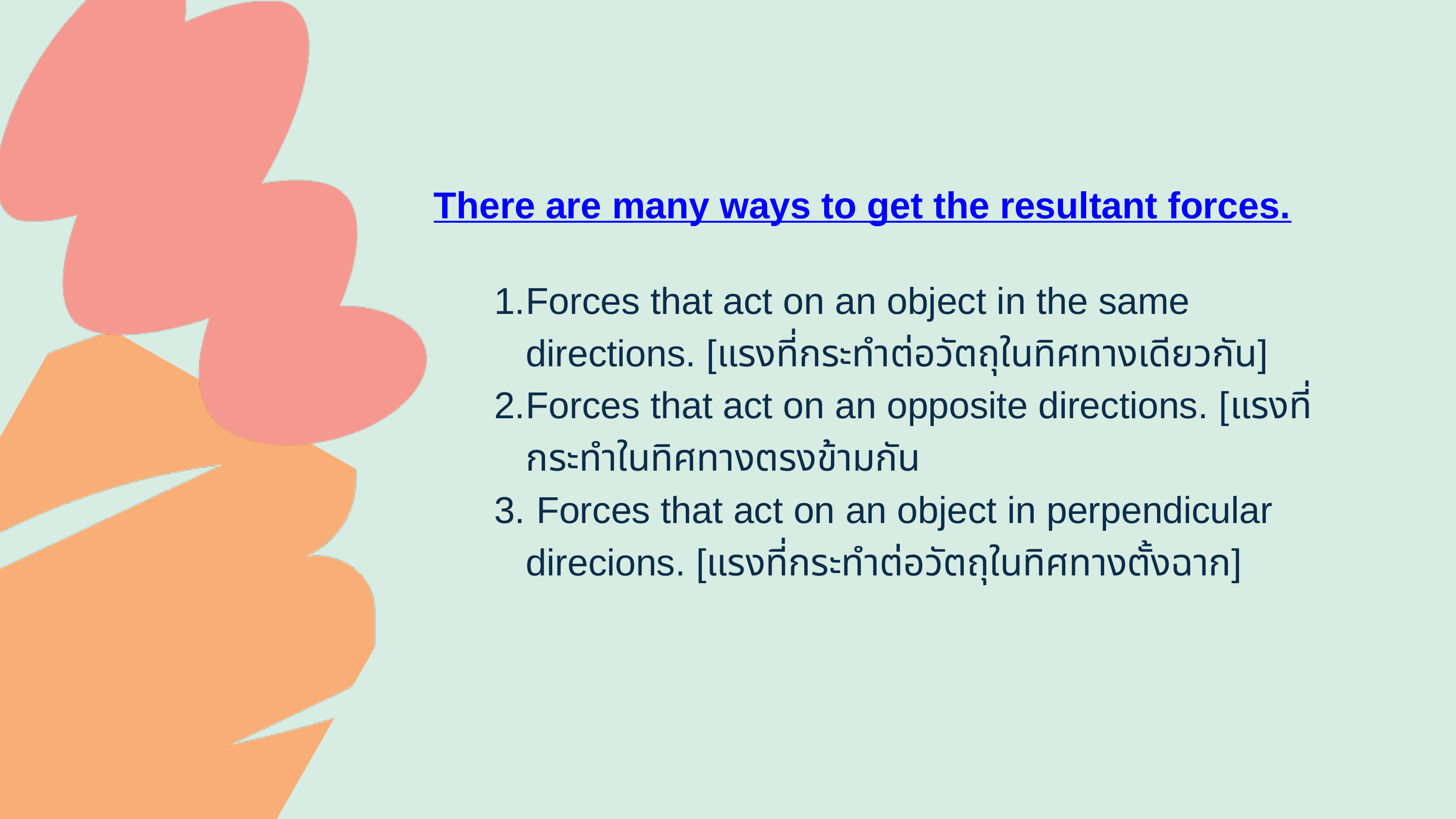

There are many ways to get the resultant forces.
Forces that act on an object in the same directions. [แรงที่กระทำต่อวัตถุในทิศทางเดียวกัน]
Forces that act on an opposite directions. [แรงที่กระทำในทิศทางตรงข้ามกัน
 Forces that act on an object in perpendicular direcions. [แรงที่กระทำต่อวัตถุในทิศทางตั้งฉาก]